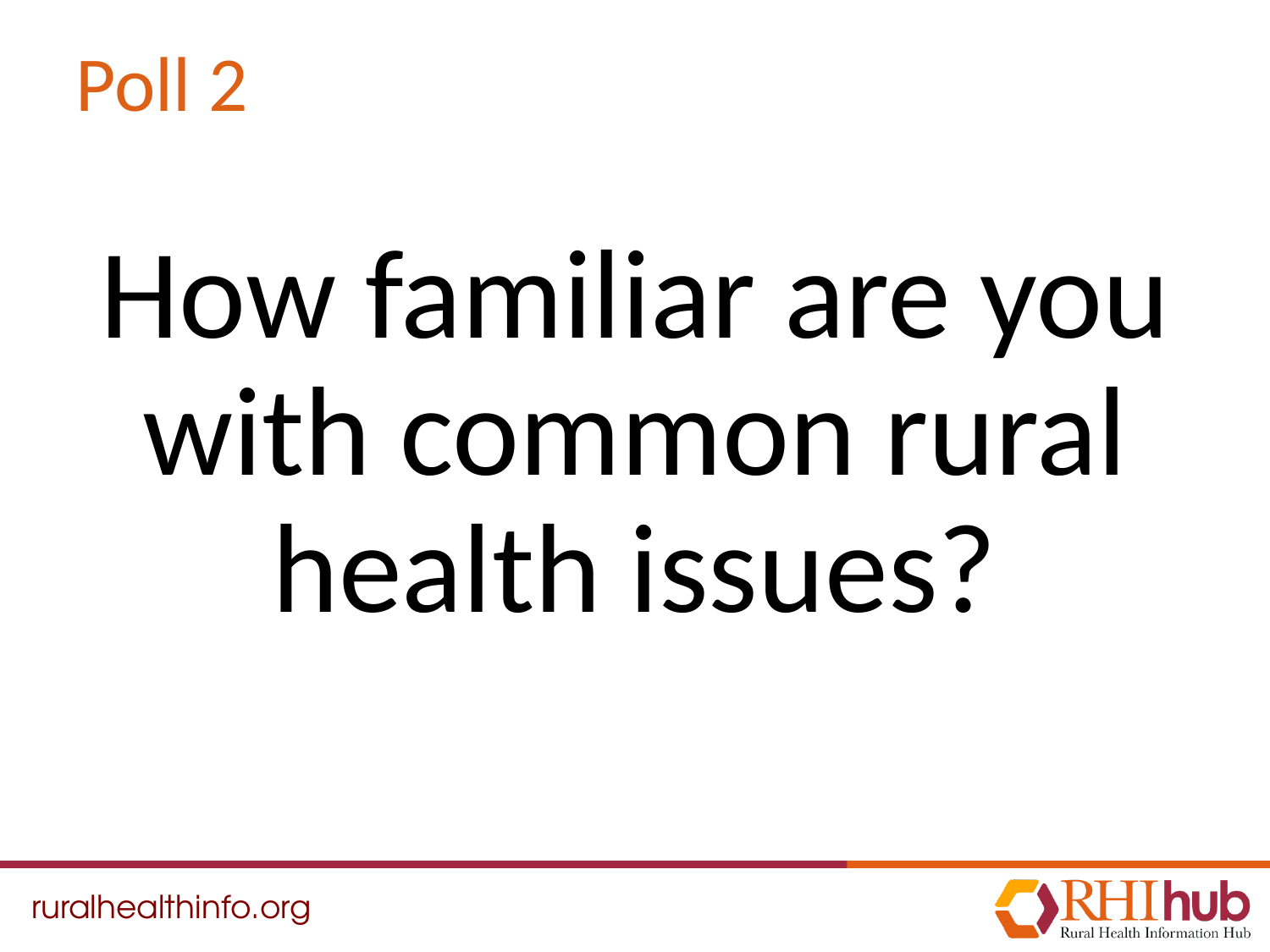

# Poll 2
How familiar are you with common rural health issues?